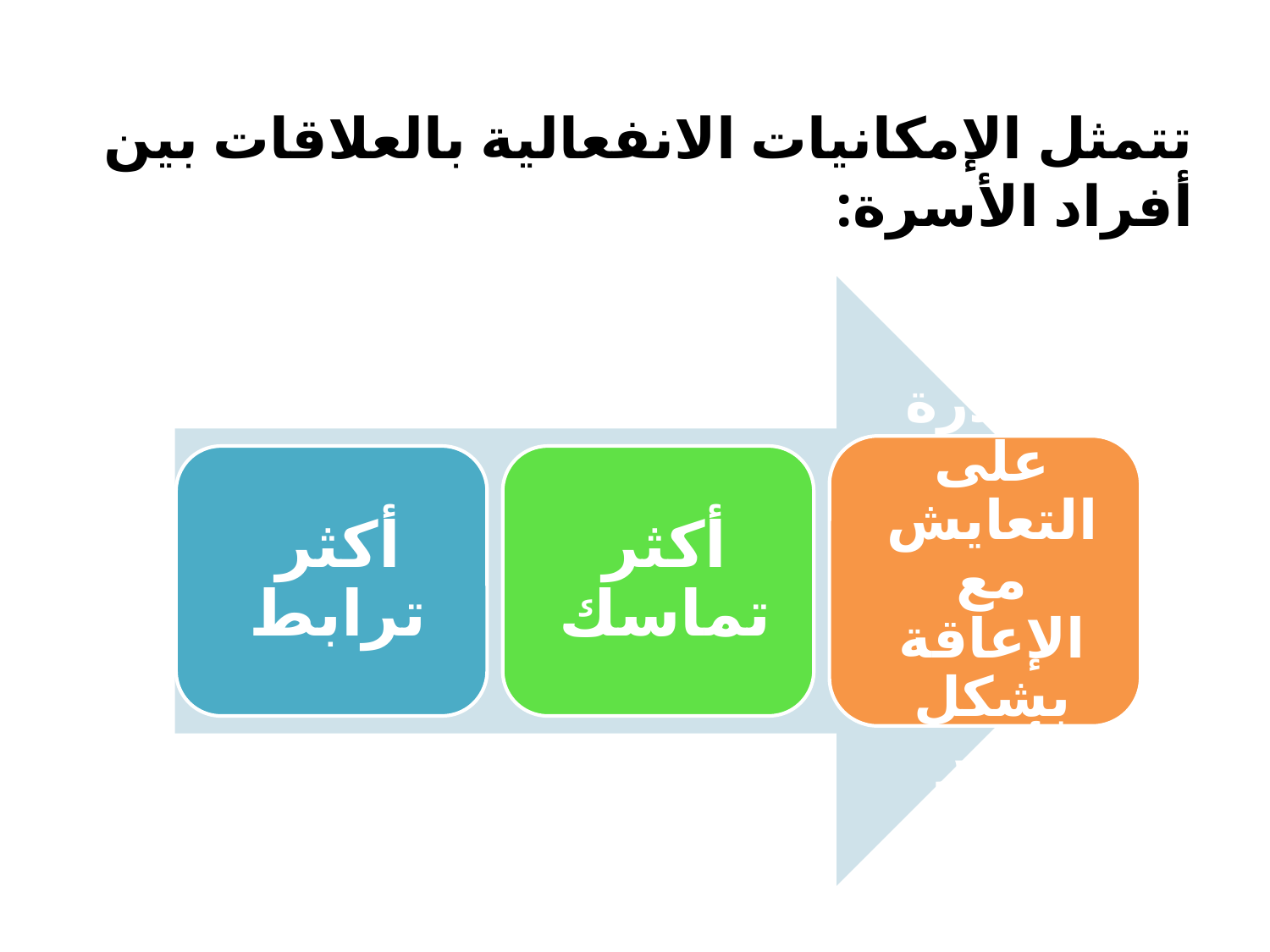

تتمثل الإمكانيات الانفعالية بالعلاقات بين أفراد الأسرة:
أكثر ترابط
أكثر تماسك
القدرة على التعايش مع الإعاقة بشكل أكبر